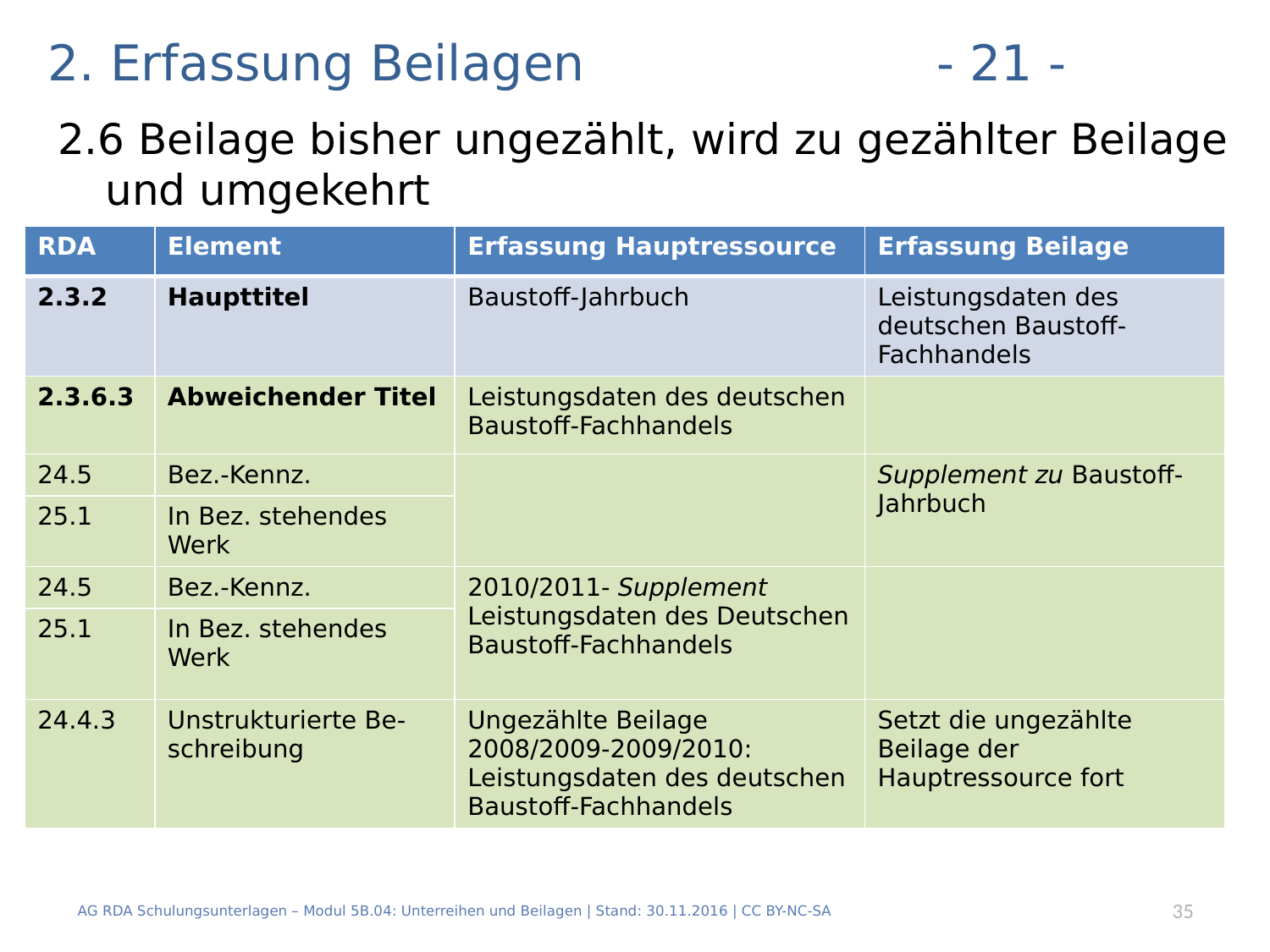

# 2. Erfassung Beilagen			- 21 -
2.6 Beilage bisher ungezählt, wird zu gezählter Beilage und umgekehrt

| RDA | Element | Erfassung Hauptressource | Erfassung Beilage |
| --- | --- | --- | --- |
| 2.3.2 | Haupttitel | Baustoff-Jahrbuch | Leistungsdaten des deutschen Baustoff-Fachhandels |
| 2.3.6.3 | Abweichender Titel | Leistungsdaten des deutschen Baustoff-Fachhandels |  |
| 24.5 | Bez.-Kennz. |  | Supplement zu Baustoff-Jahrbuch |
| 25.1 | In Bez. stehendes Werk |  |  |
| 24.5 | Bez.-Kennz. | 2010/2011- Supplement Leistungsdaten des Deutschen Baustoff-Fachhandels |  |
| 25.1 | In Bez. stehendes Werk |  |  |
| 24.4.3 | Unstrukturierte Be-schreibung | Ungezählte Beilage 2008/2009-2009/2010: Leistungsdaten des deutschen Baustoff-Fachhandels | Setzt die ungezählte Beilage der Hauptressource fort |
AG RDA Schulungsunterlagen – Modul 5B.04: Unterreihen und Beilagen | Stand: 30.11.2016 | CC BY-NC-SA
35